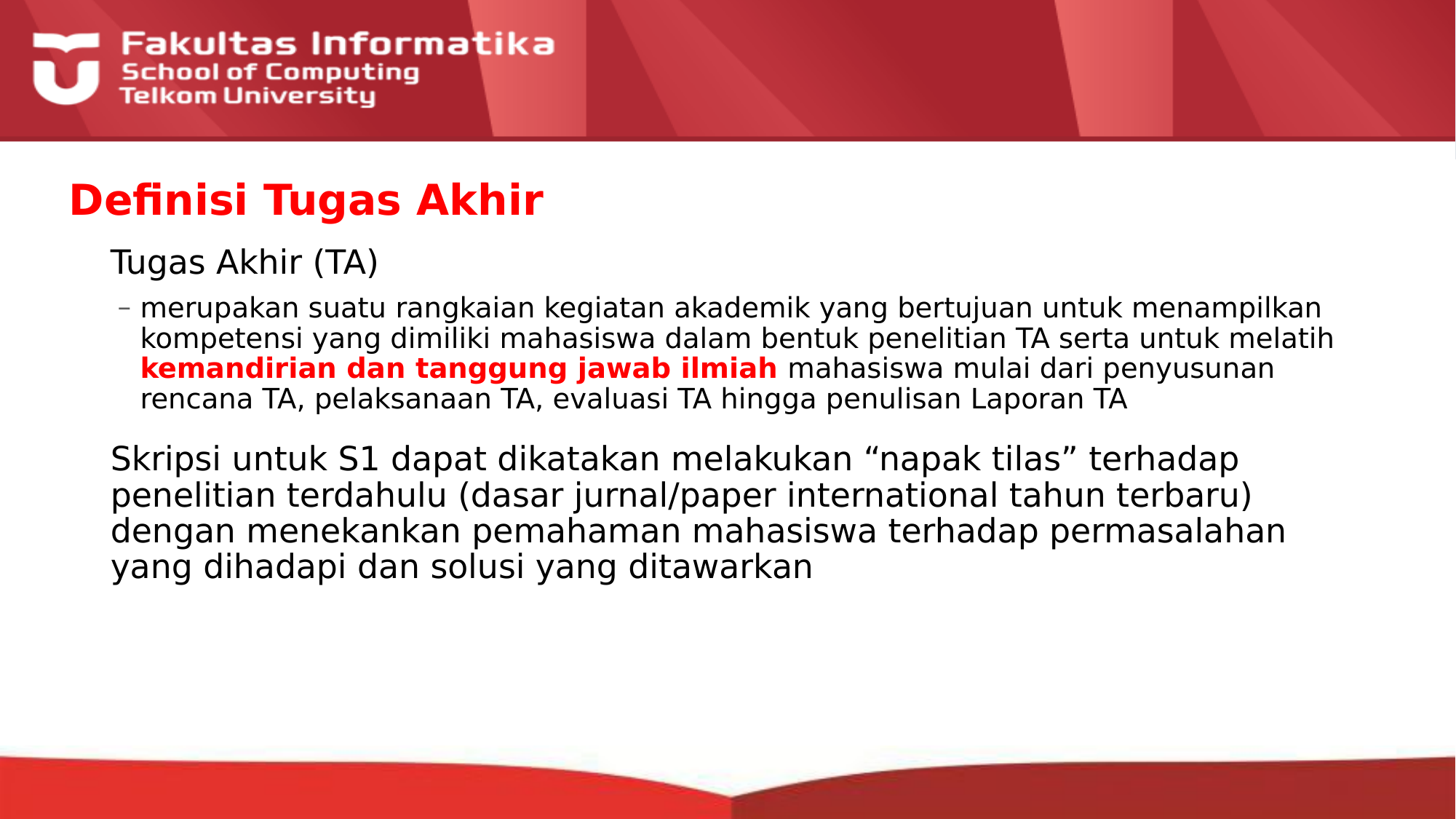

# Definisi Tugas Akhir
Tugas Akhir (TA)
merupakan suatu rangkaian kegiatan akademik yang bertujuan untuk menampilkan kompetensi yang dimiliki mahasiswa dalam bentuk penelitian TA serta untuk melatih kemandirian dan tanggung jawab ilmiah mahasiswa mulai dari penyusunan rencana TA, pelaksanaan TA, evaluasi TA hingga penulisan Laporan TA
Skripsi untuk S1 dapat dikatakan melakukan “napak tilas” terhadap penelitian terdahulu (dasar jurnal/paper international tahun terbaru) dengan menekankan pemahaman mahasiswa terhadap permasalahan yang dihadapi dan solusi yang ditawarkan